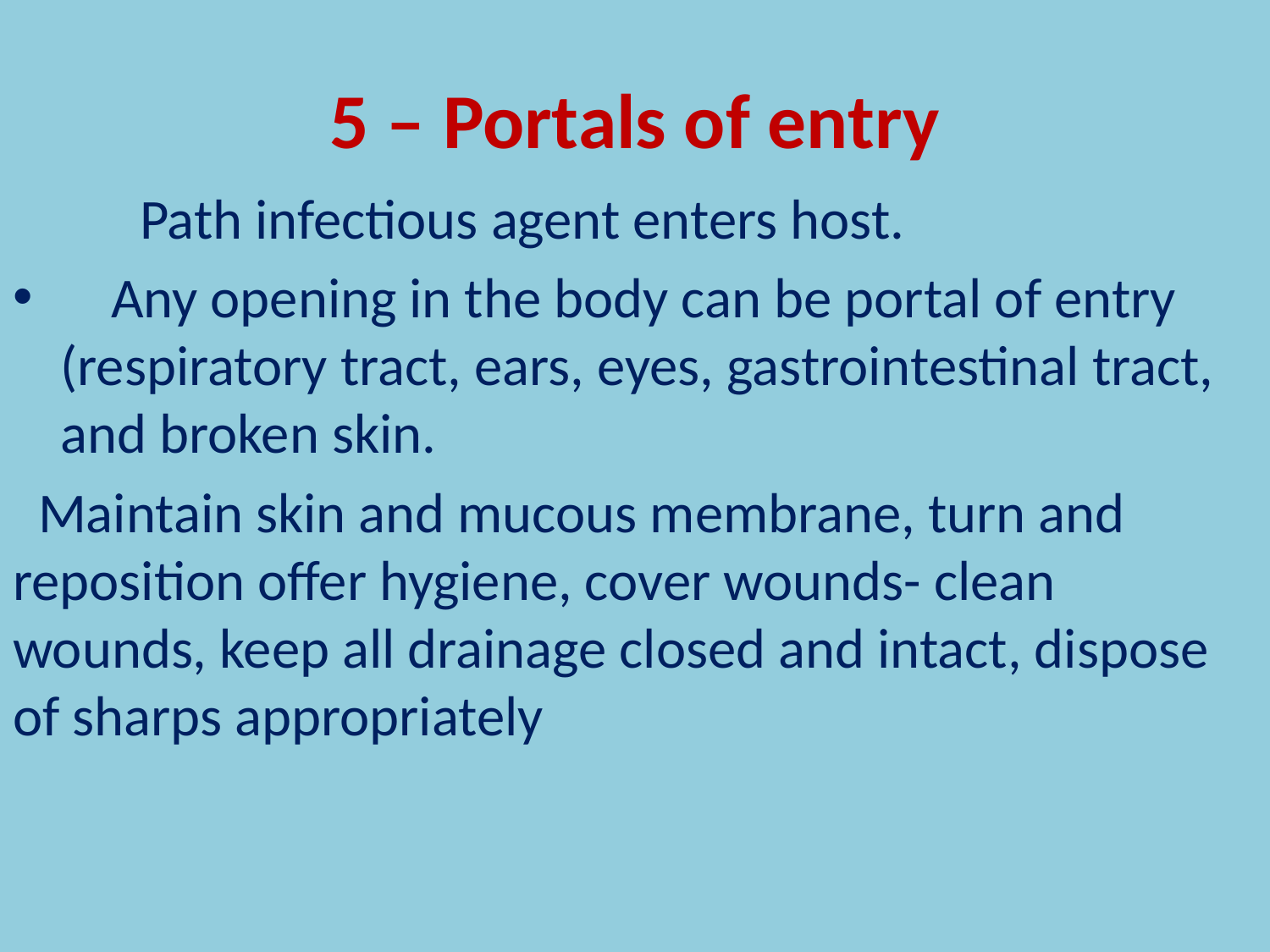

# 5 – Portals of entry
          Path infectious agent enters host.
    Any opening in the body can be portal of entry (respiratory tract, ears, eyes, gastrointestinal tract, and broken skin.
  Maintain skin and mucous membrane, turn and reposition offer hygiene, cover wounds- clean wounds, keep all drainage closed and intact, dispose of sharps appropriately